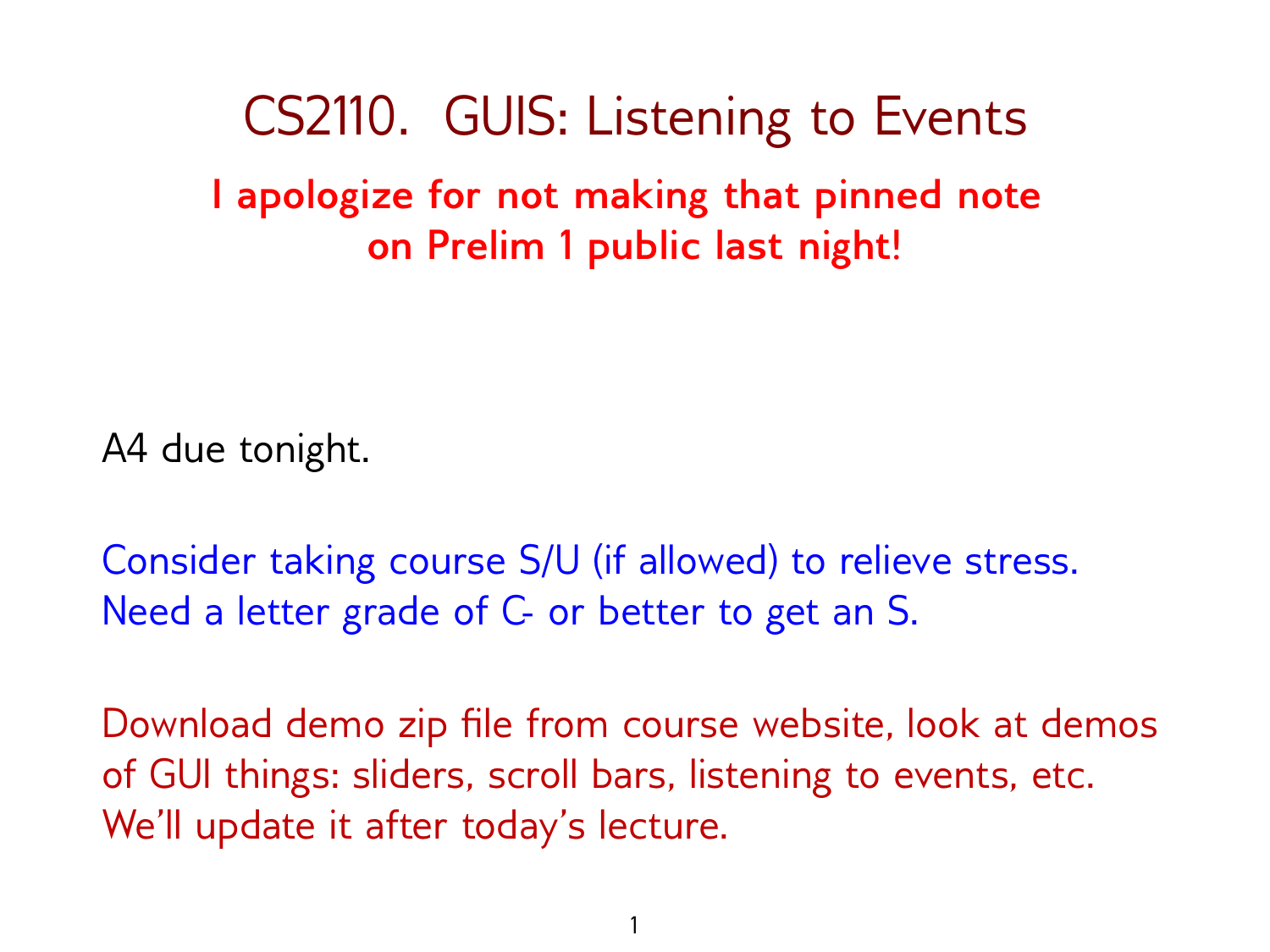

# CS2110.  GUIS: Listening to Events
I apologize for not making that pinned note
on Prelim 1 public last night!

A4 due tonight.

Consider taking course S/U (if allowed) to relieve stress. Need a letter grade of C- or better to get an S.

Download demo zip file from course website, look at demos of GUI things: sliders, scroll bars, listening to events, etc. We’ll update it after today’s lecture.
1